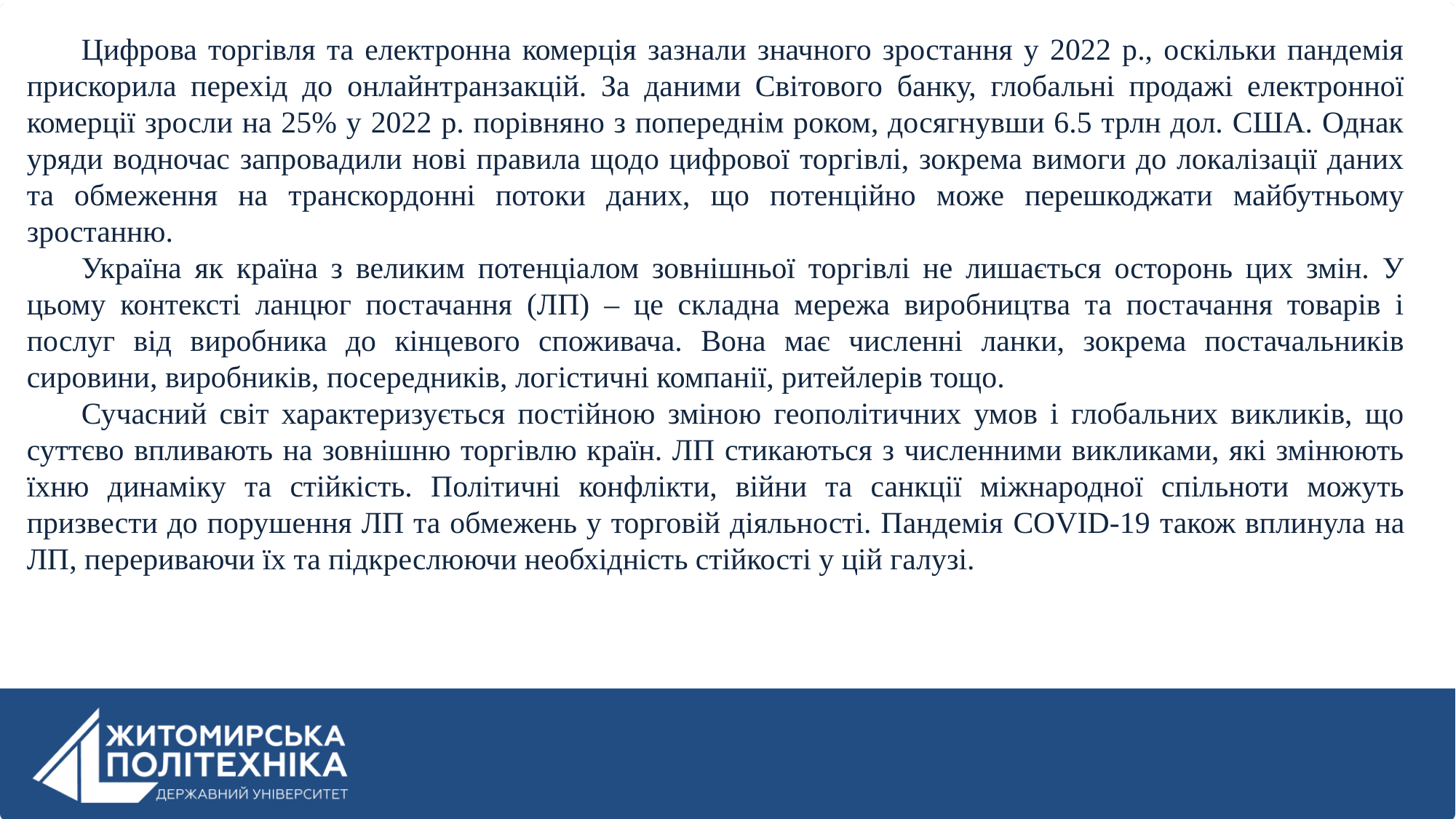

Цифрова торгівля та електронна комерція зазнали значного зростання у 2022 р., оскільки пандемія прискорила перехід до онлайнтранзакцій. За даними Світового банку, глобальні продажі електронної комерції зросли на 25% у 2022 р. порівняно з попереднім роком, досягнувши 6.5 трлн дол. США. Однак уряди водночас запровадили нові правила щодо цифрової торгівлі, зокрема вимоги до локалізації даних та обмеження на транскордонні потоки даних, що потенційно може перешкоджати майбутньому зростанню.
Україна як країна з великим потенціалом зовнішньої торгівлі не лишається осторонь цих змін. У цьому контексті ланцюг постачання (ЛП) – це складна мережа виробництва та постачання товарів і послуг від виробника до кінцевого споживача. Вона має численні ланки, зокрема постачальників сировини, виробників, посередників, логістичні компанії, ритейлерів тощо.
Сучасний світ характеризується постійною зміною геополітичних умов і глобальних викликів, що суттєво впливають на зовнішню торгівлю країн. ЛП стикаються з численними викликами, які змінюють їхню динаміку та стійкість. Політичні конфлікти, війни та санкції міжнародної спільноти можуть призвести до порушення ЛП та обмежень у торговій діяльності. Пандемія COVID-19 також вплинула на ЛП, перериваючи їх та підкреслюючи необхідність стійкості у цій галузі.